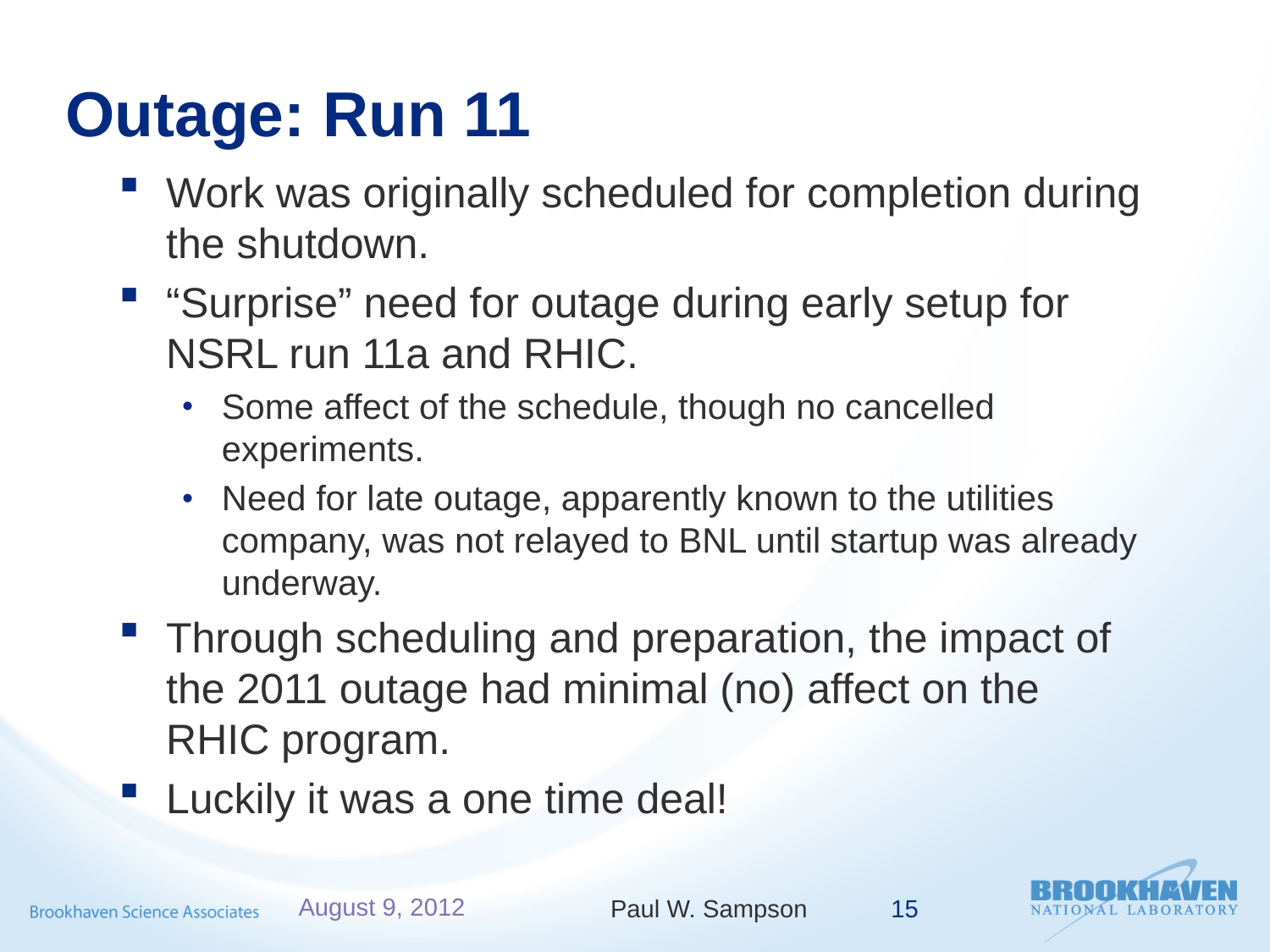

# Outage: Run 11
Work was originally scheduled for completion during the shutdown.
“Surprise” need for outage during early setup for NSRL run 11a and RHIC.
Some affect of the schedule, though no cancelled experiments.
Need for late outage, apparently known to the utilities company, was not relayed to BNL until startup was already underway.
Through scheduling and preparation, the impact of the 2011 outage had minimal (no) affect on the RHIC program.
Luckily it was a one time deal!
August 9, 2012
Paul W. Sampson
15